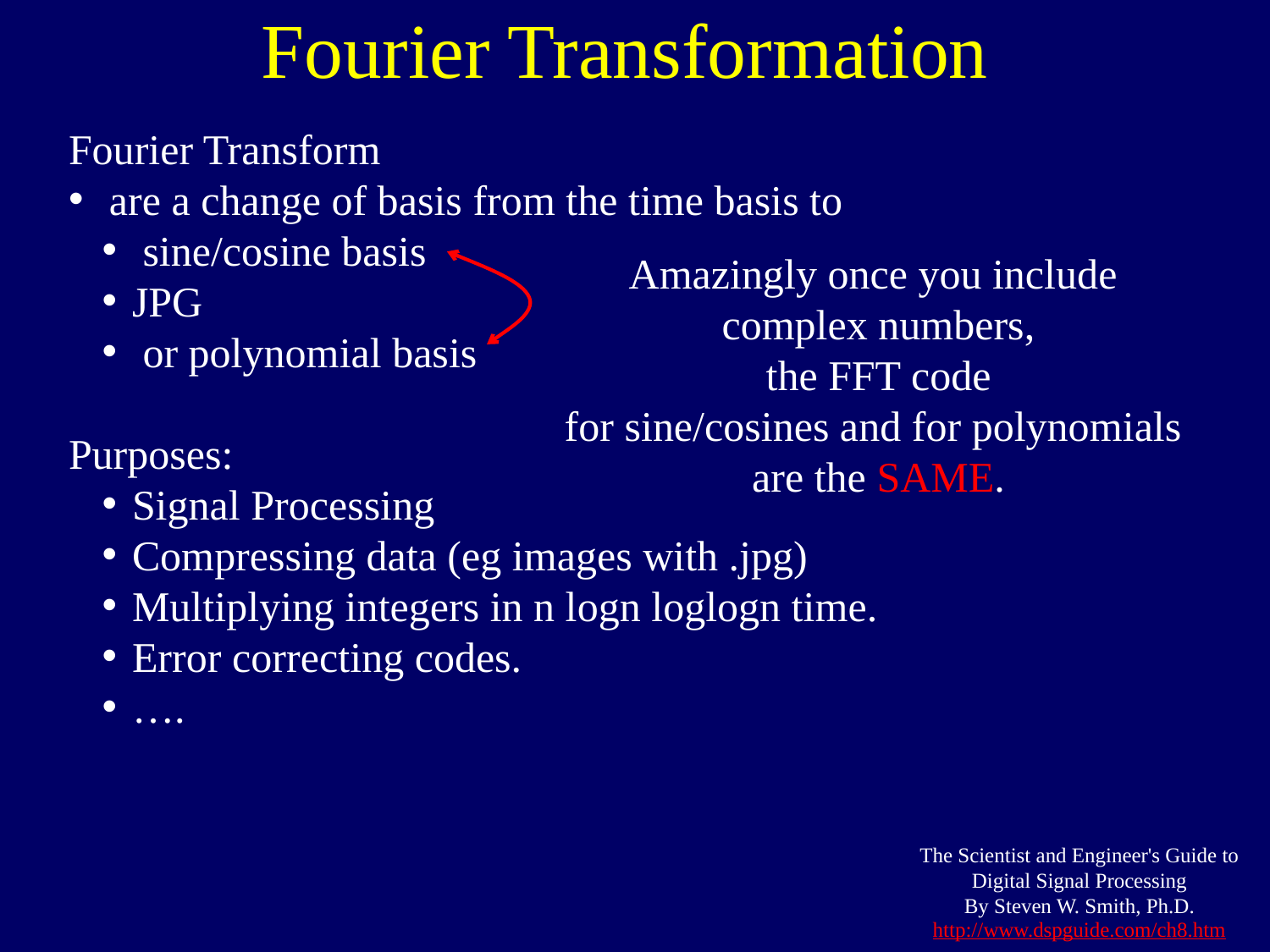

Fourier Transformation
Fourier Transform
 are a change of basis from the time basis to
 sine/cosine basis
JPG
 or polynomial basis

Purposes:
Signal Processing
Compressing data (eg images with .jpg)
Multiplying integers in n logn loglogn time.
Error correcting codes.
….
Amazingly once you include
complex numbers,
the FFT code
for sine/cosines and for polynomials
are the SAME.

The Scientist and Engineer's Guide to
Digital Signal Processing
By Steven W. Smith, Ph.D.
http://www.dspguide.com/ch8.htm